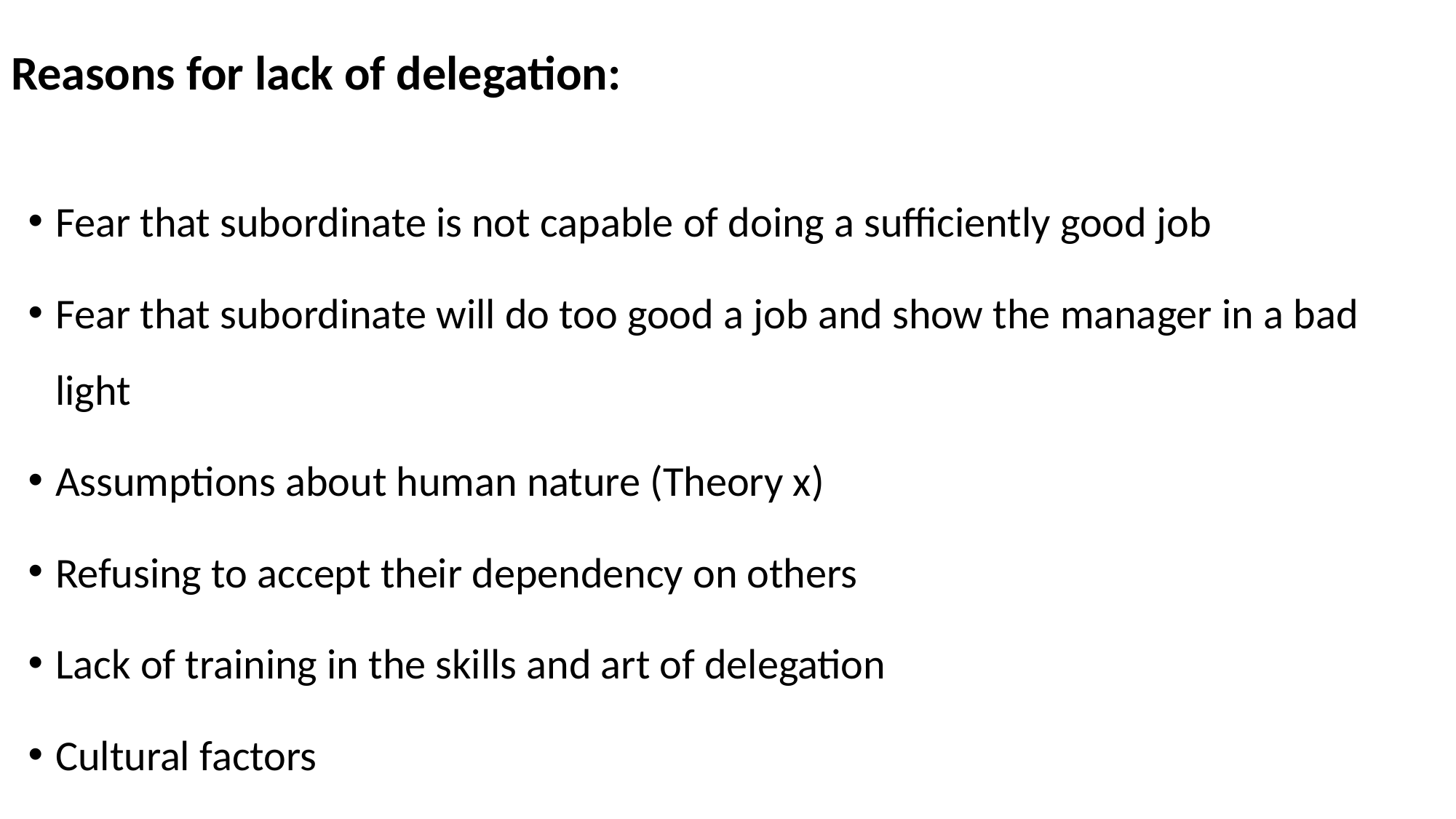

# Reasons for lack of delegation:
Fear that subordinate is not capable of doing a sufficiently good job
Fear that subordinate will do too good a job and show the manager in a bad light
Assumptions about human nature (Theory x)
Refusing to accept their dependency on others
Lack of training in the skills and art of delegation
Cultural factors